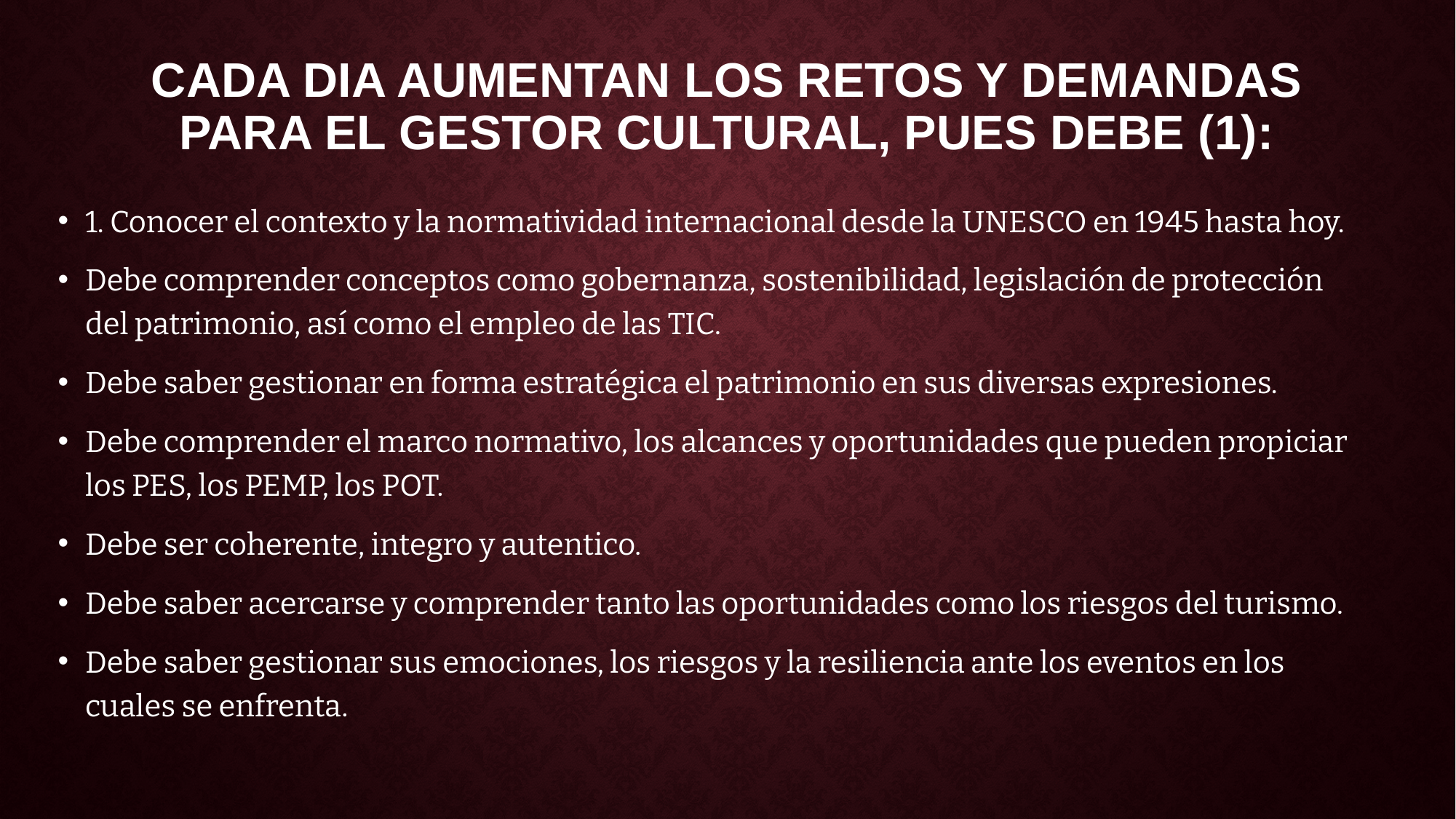

# CADA DIA AUMENTAN LOS RETOS Y DEMANDAS PARA EL GESTOR CULTURAL, PUES DEBE (1):
1. Conocer el contexto y la normatividad internacional desde la UNESCO en 1945 hasta hoy.
Debe comprender conceptos como gobernanza, sostenibilidad, legislación de protección del patrimonio, así como el empleo de las TIC.
Debe saber gestionar en forma estratégica el patrimonio en sus diversas expresiones.
Debe comprender el marco normativo, los alcances y oportunidades que pueden propiciar los PES, los PEMP, los POT.
Debe ser coherente, integro y autentico.
Debe saber acercarse y comprender tanto las oportunidades como los riesgos del turismo.
Debe saber gestionar sus emociones, los riesgos y la resiliencia ante los eventos en los cuales se enfrenta.